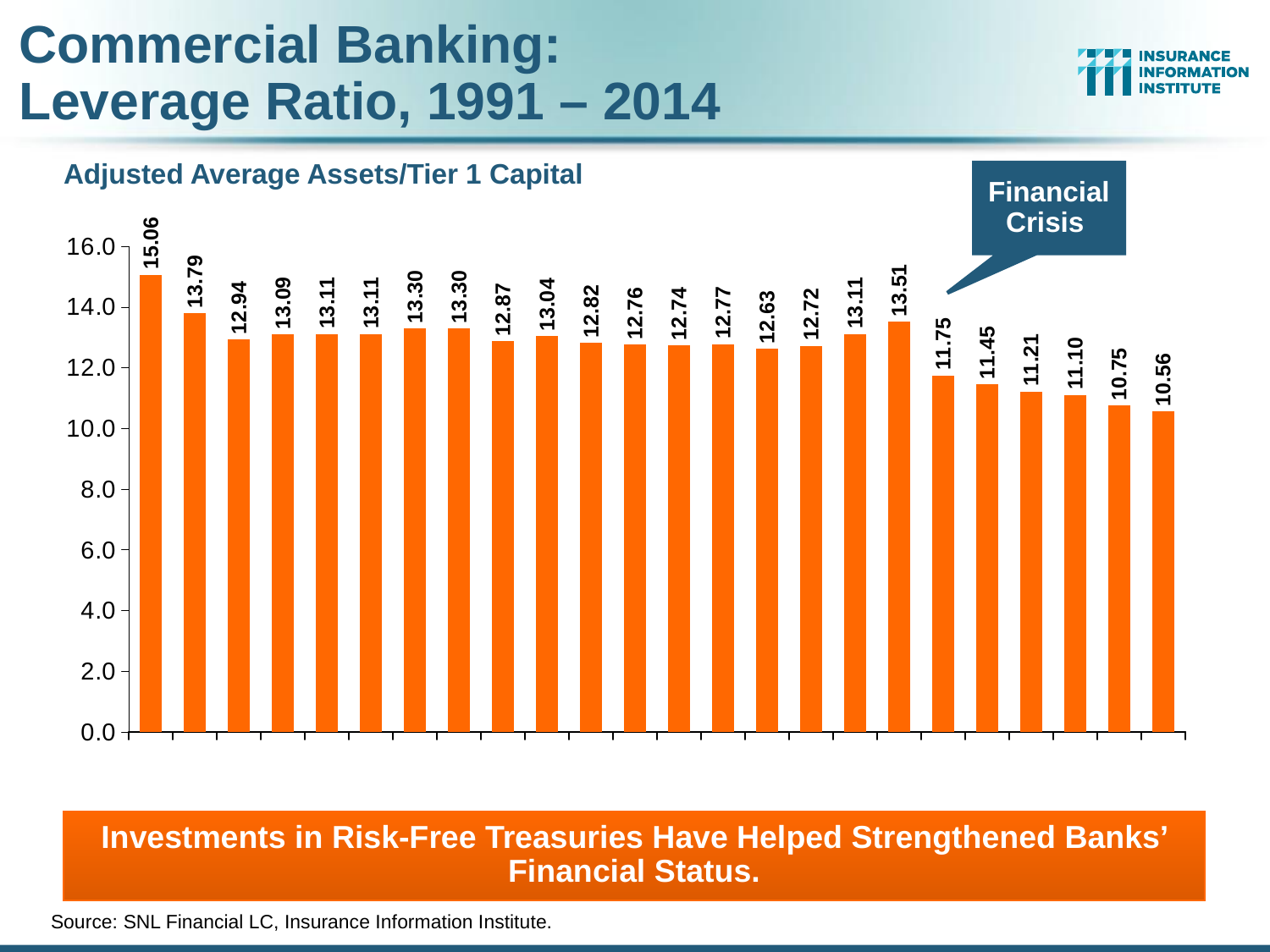

# Commercial Banking: Leverage Ratio, 1991 – 2014
Adjusted Average Assets/Tier 1 Capital
Financial Crisis

### Chart

| Category | Leverage Ratio |
|---|---|
| 1991 | 15.060240963855422 |
| 1992 | 13.793103448275861 |
| 1993 | 12.936610608020699 |
| 1994 | 13.089005235602095 |
| 1995 | 13.106159895150721 |
| 1996 | 13.106159895150721 |
| 1997 | 13.297872340425531 |
| 1998 | 13.297872340425531 |
| 1999 | 12.87001287001287 |
| 2000 | 13.03780964797914 |
| 2001 | 12.820512820512823 |
| 2002 | 12.755102040816327 |
| 2003 | 12.738853503184714 |
| 2004 | 12.77139208173691 |
| 2005 | 12.626262626262626 |
| 2006 | 12.72264631043257 |
| 2007 | 13.106159895150721 |
| 2008 | 13.513513513513512 |
| 2009 | 11.750881316098708 |
| 2010 | 11.45475372279496 |
| 2011 | 11.210762331838566 |
| 2012 | 11.098779134295228 |
| 2013 | 10.75268817204301 |
| 2014 | 10.559662090813093 |
Investments in Risk-Free Treasuries Have Helped Strengthened Banks’ Financial Status.
Source: SNL Financial LC, Insurance Information Institute.